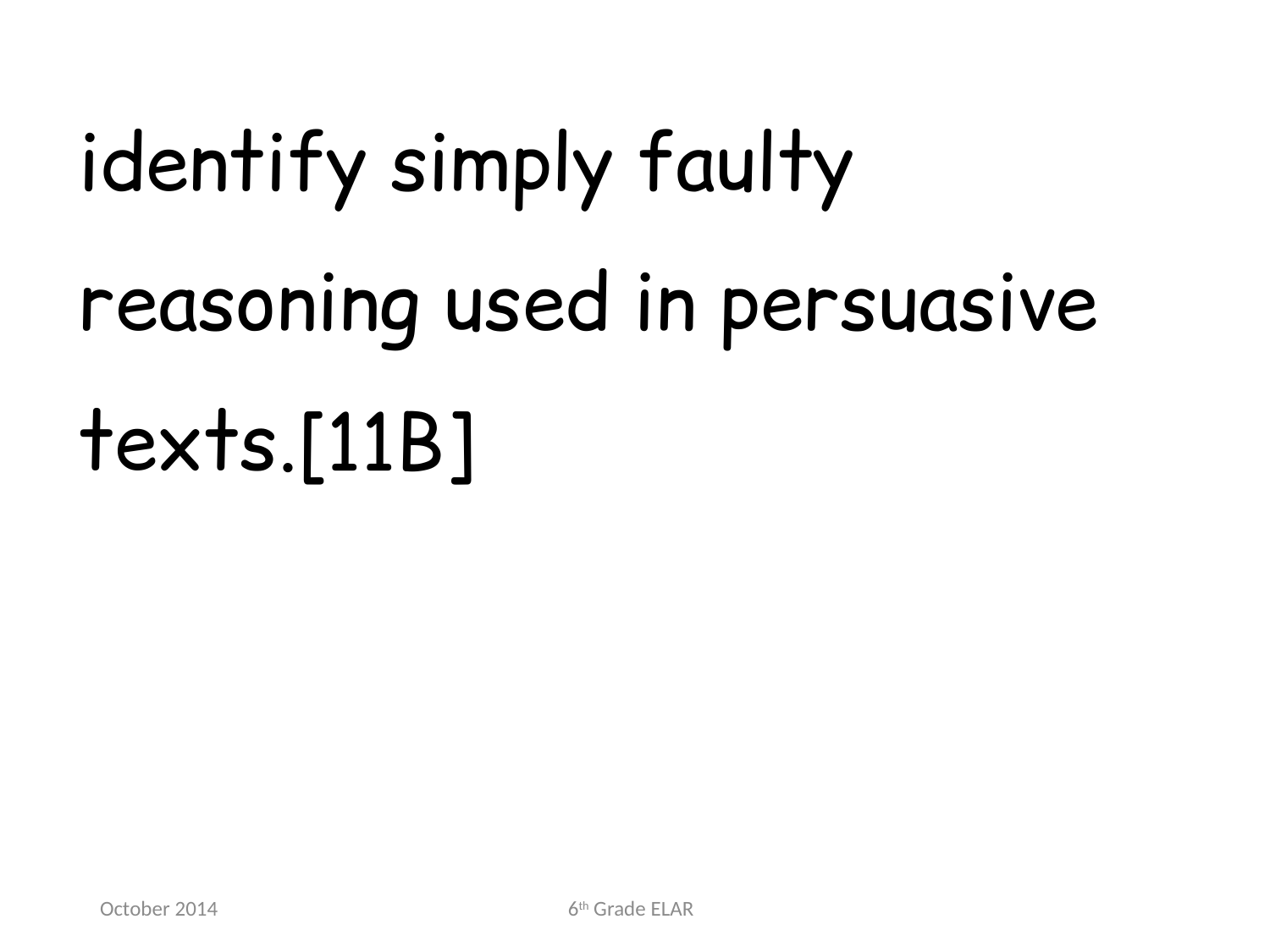

identify simply faulty reasoning used in persuasive texts.[11B]
October 2014
6th Grade ELAR